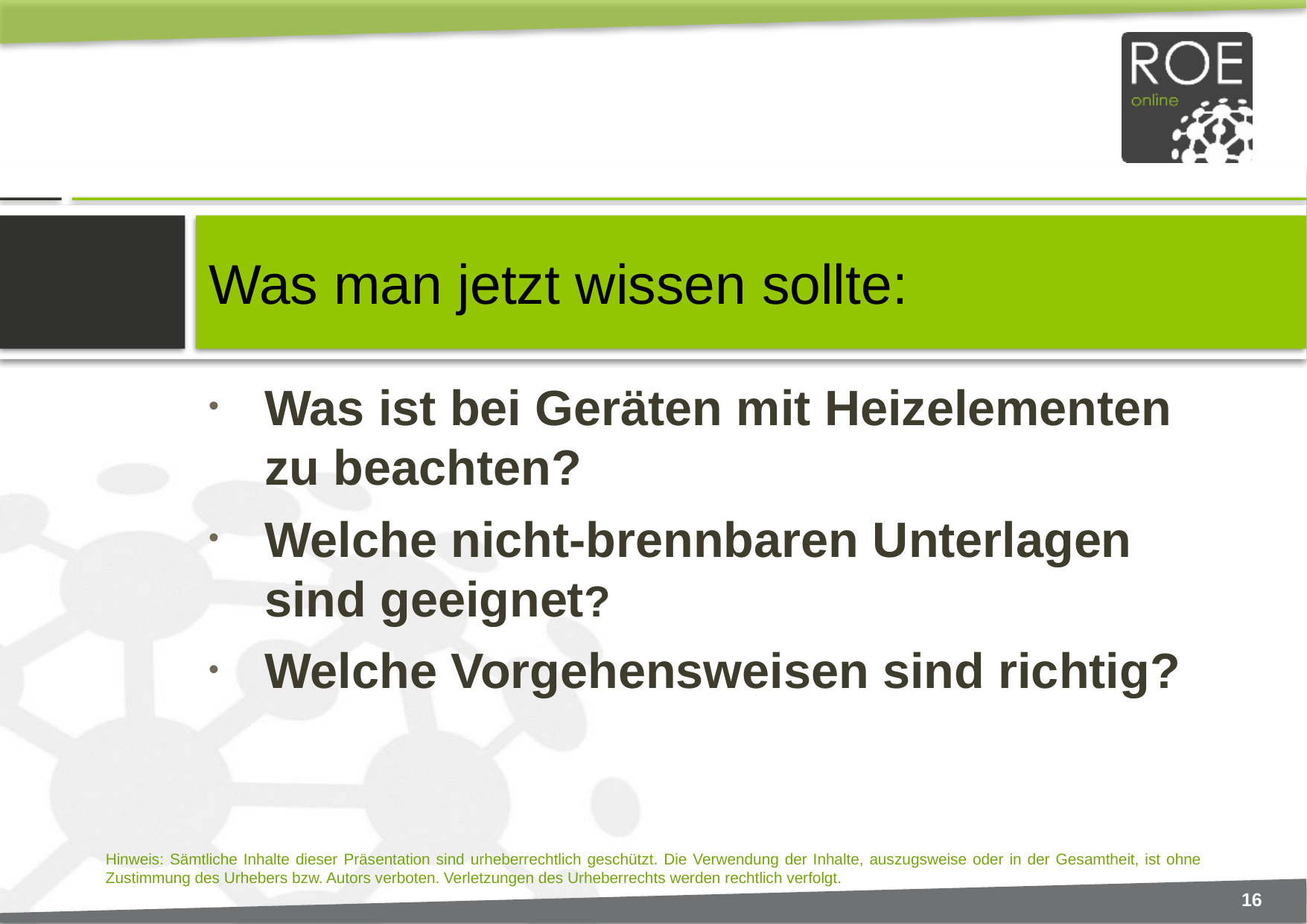

# Was man jetzt wissen sollte:
Was ist bei Geräten mit Heizelementen zu beachten?
Welche nicht-brennbaren Unterlagen sind geeignet?
Welche Vorgehensweisen sind richtig?
16
Hinweis: Sämtliche Inhalte dieser Präsentation sind urheberrechtlich geschützt. Die Verwendung der Inhalte, auszugsweise oder in der Gesamtheit, ist ohne Zustimmung des Urhebers bzw. Autors verboten. Verletzungen des Urheberrechts werden rechtlich verfolgt.